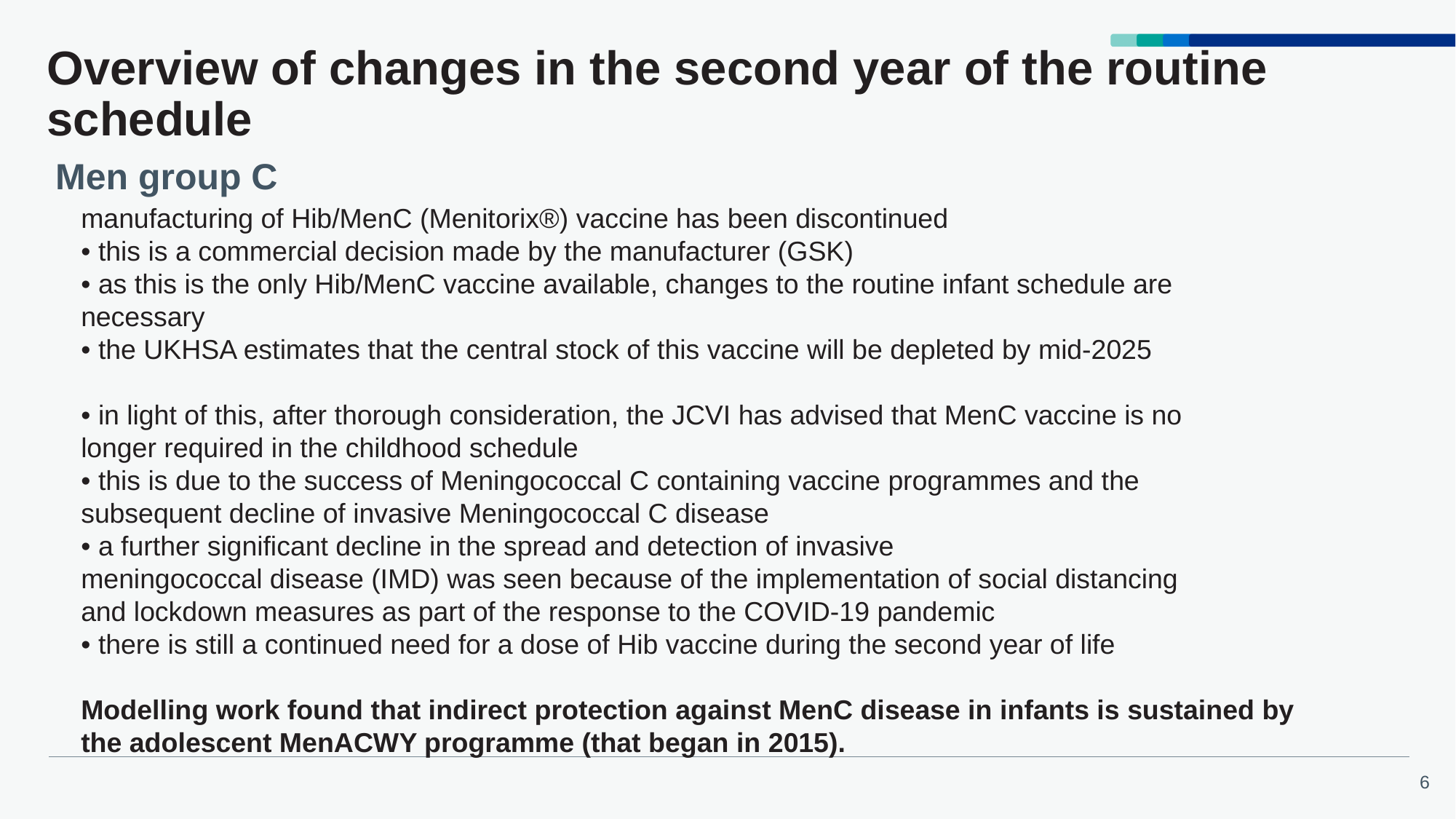

# Overview of changes in the second year of the routine schedule
Men group C

manufacturing of Hib/MenC (Menitorix®) vaccine has been discontinued
• this is a commercial decision made by the manufacturer (GSK)
• as this is the only Hib/MenC vaccine available, changes to the routine infant schedule are
necessary
• the UKHSA estimates that the central stock of this vaccine will be depleted by mid-2025

• in light of this, after thorough consideration, the JCVI has advised that MenC vaccine is no
longer required in the childhood schedule
• this is due to the success of Meningococcal C containing vaccine programmes and the
subsequent decline of invasive Meningococcal C disease
• a further significant decline in the spread and detection of invasive
meningococcal disease (IMD) was seen because of the implementation of social distancing
and lockdown measures as part of the response to the COVID-19 pandemic
• there is still a continued need for a dose of Hib vaccine during the second year of life

Modelling work found that indirect protection against MenC disease in infants is sustained by the adolescent MenACWY programme (that began in 2015).